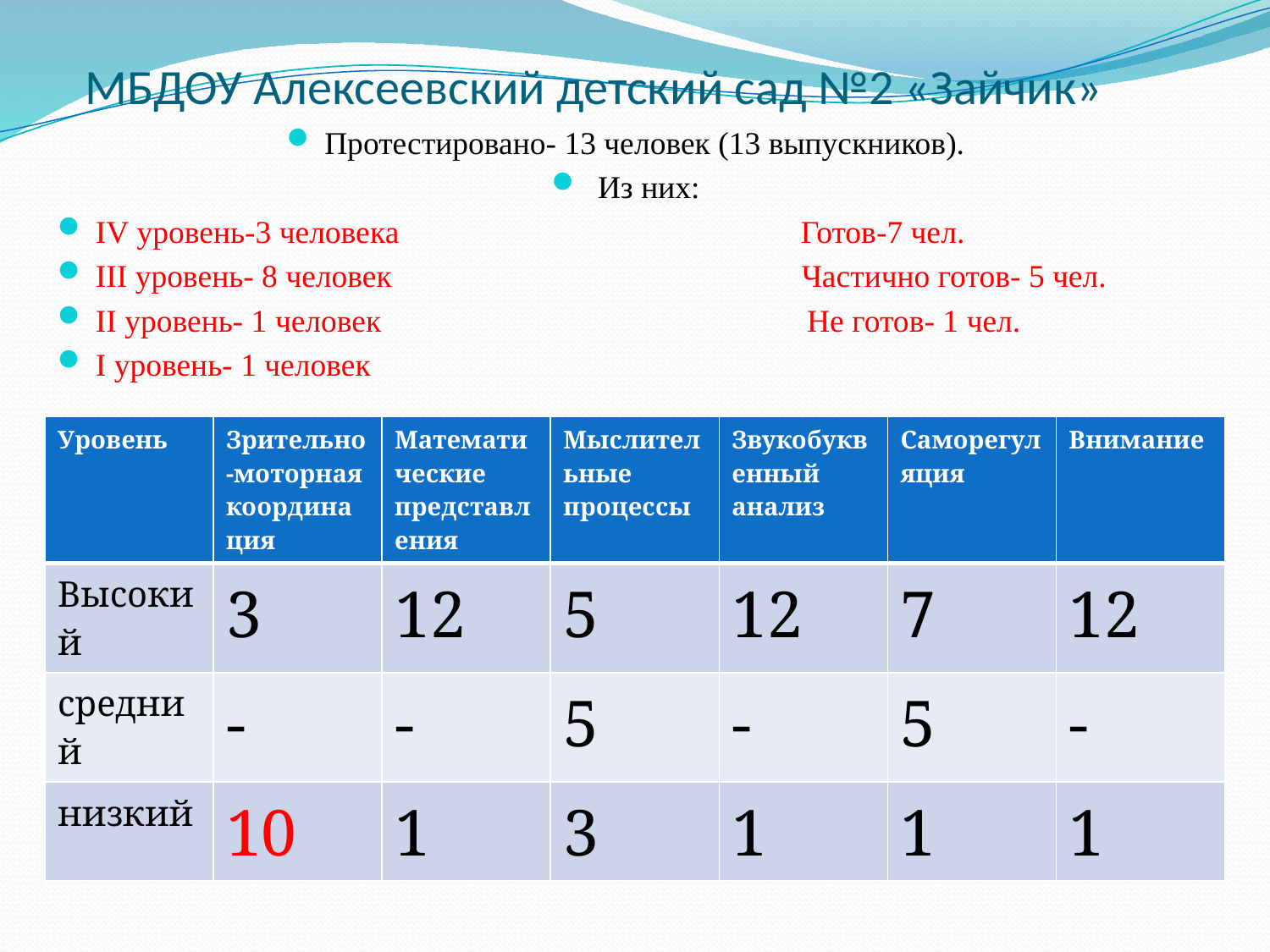

# МБДОУ Алексеевский детский сад №2 «Зайчик»
Протестировано- 13 человек (13 выпускников).
 Из них:
IV уровень-3 человека                                                  Готов-7 чел.
III уровень- 8 человек                                                   Частично готов- 5 чел.
II уровень- 1 человек                                                     Не готов- 1 чел.
I уровень- 1 человек

| Уровень | Зрительно-моторная координация | Математические представления | Мыслительные процессы | Звукобуквенный анализ | Саморегуляция | Внимание |
| --- | --- | --- | --- | --- | --- | --- |
| Высокий | 3 | 12 | 5 | 12 | 7 | 12 |
| средний | - | - | 5 | - | 5 | - |
| низкий | 10 | 1 | 3 | 1 | 1 | 1 |